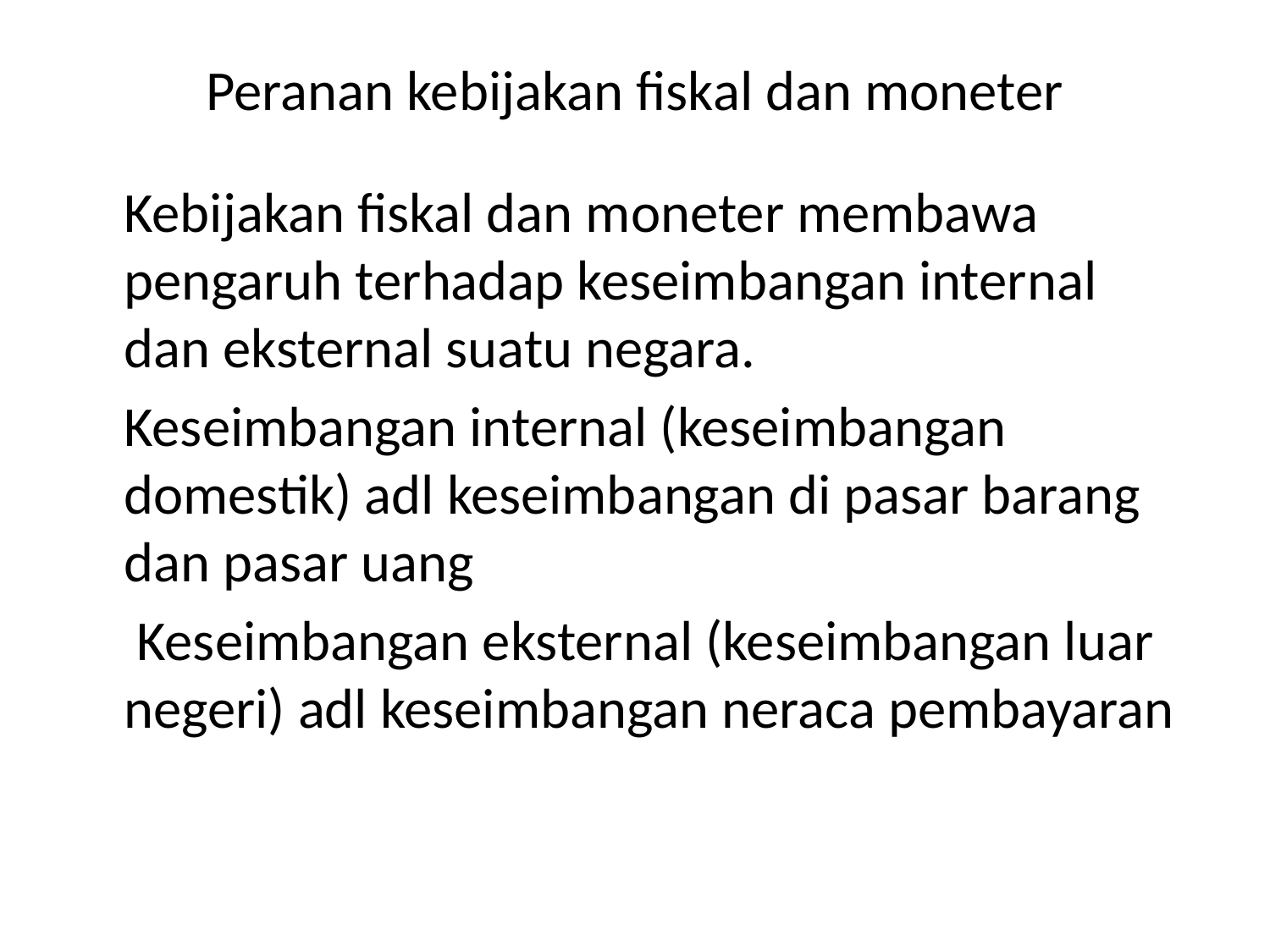

# Peranan kebijakan fiskal dan moneter
	Kebijakan fiskal dan moneter membawa pengaruh terhadap keseimbangan internal dan eksternal suatu negara.
	Keseimbangan internal (keseimbangan domestik) adl keseimbangan di pasar barang dan pasar uang
	 Keseimbangan eksternal (keseimbangan luar negeri) adl keseimbangan neraca pembayaran